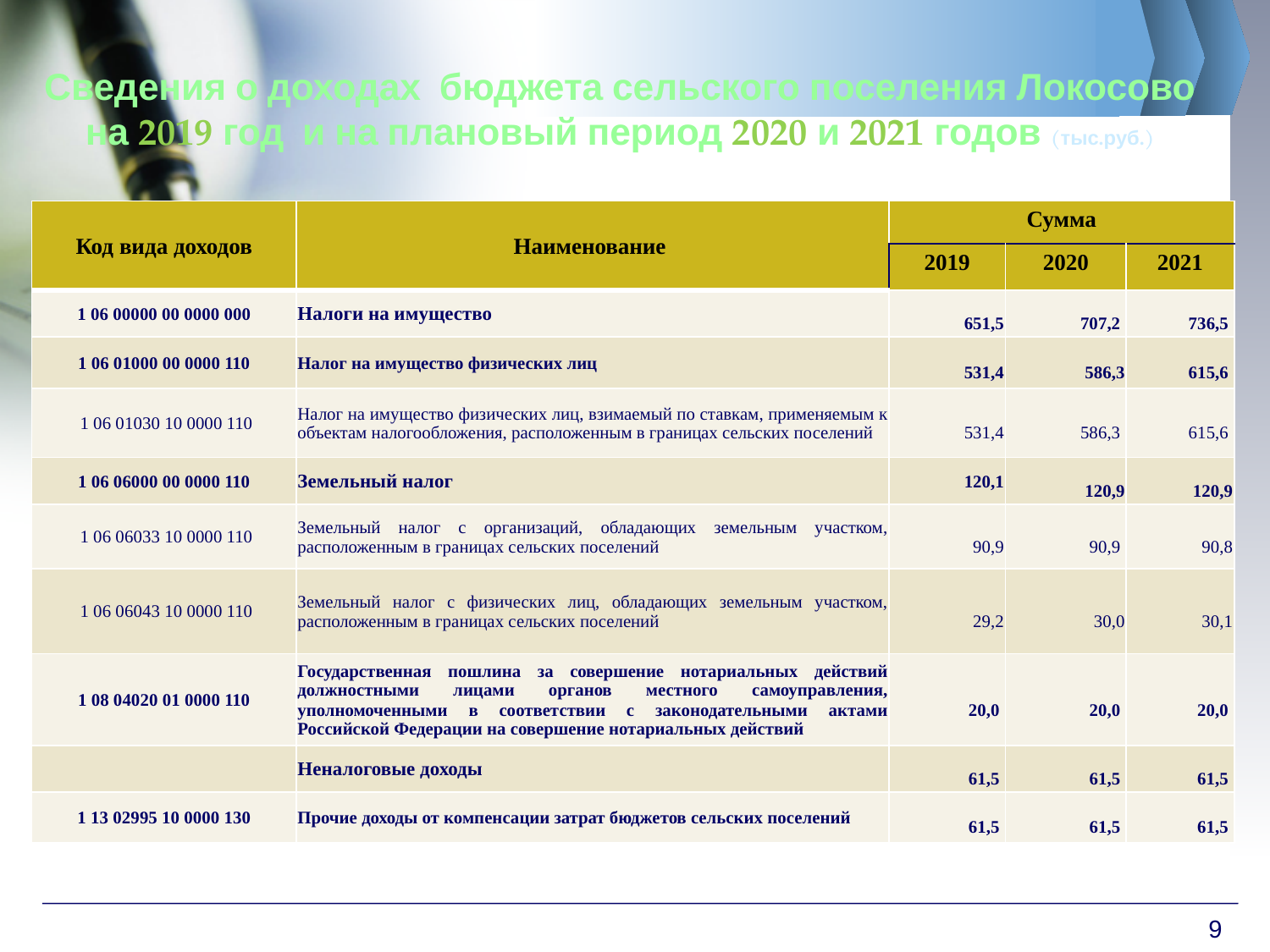

# Сведения о доходах  бюджета сельского поселения Локосово на 2019 год  и на плановый период 2020 и 2021 годов (тыс.руб.)
| Код вида доходов | Наименование | Сумма |  |  |
| --- | --- | --- | --- | --- |
|  |  | 2019 | 2020 | 2021 |
| 1 06 00000 00 0000 000 | Налоги на имущество | 651,5 | 707,2 | 736,5 |
| 1 06 01000 00 0000 110 | Налог на имущество физических лиц | 531,4 | 586,3 | 615,6 |
| 1 06 01030 10 0000 110 | Налог на имущество физических лиц, взимаемый по ставкам, применяемым к объектам налогообложения, расположенным в границах сельских поселений | 531,4 | 586,3 | 615,6 |
| 1 06 06000 00 0000 110 | Земельный налог | 120,1 | 120,9 | 120,9 |
| 1 06 06033 10 0000 110 | Земельный налог с организаций, обладающих земельным участком, расположенным в границах сельских поселений | 90,9 | 90,9 | 90,8 |
| 1 06 06043 10 0000 110 | Земельный налог с физических лиц, обладающих земельным участком, расположенным в границах сельских поселений | 29,2 | 30,0 | 30,1 |
| 1 08 04020 01 0000 110 | Государственная пошлина за совершение нотариальных действий должностными лицами органов местного самоуправления, уполномоченными в соответствии с законодательными актами Российской Федерации на совершение нотариальных действий | 20,0 | 20,0 | 20,0 |
|  | Неналоговые доходы | 61,5 | 61,5 | 61,5 |
| 1 13 02995 10 0000 130 | Прочие доходы от компенсации затрат бюджетов сельских поселений | 61,5 | 61,5 | 61,5 |
9